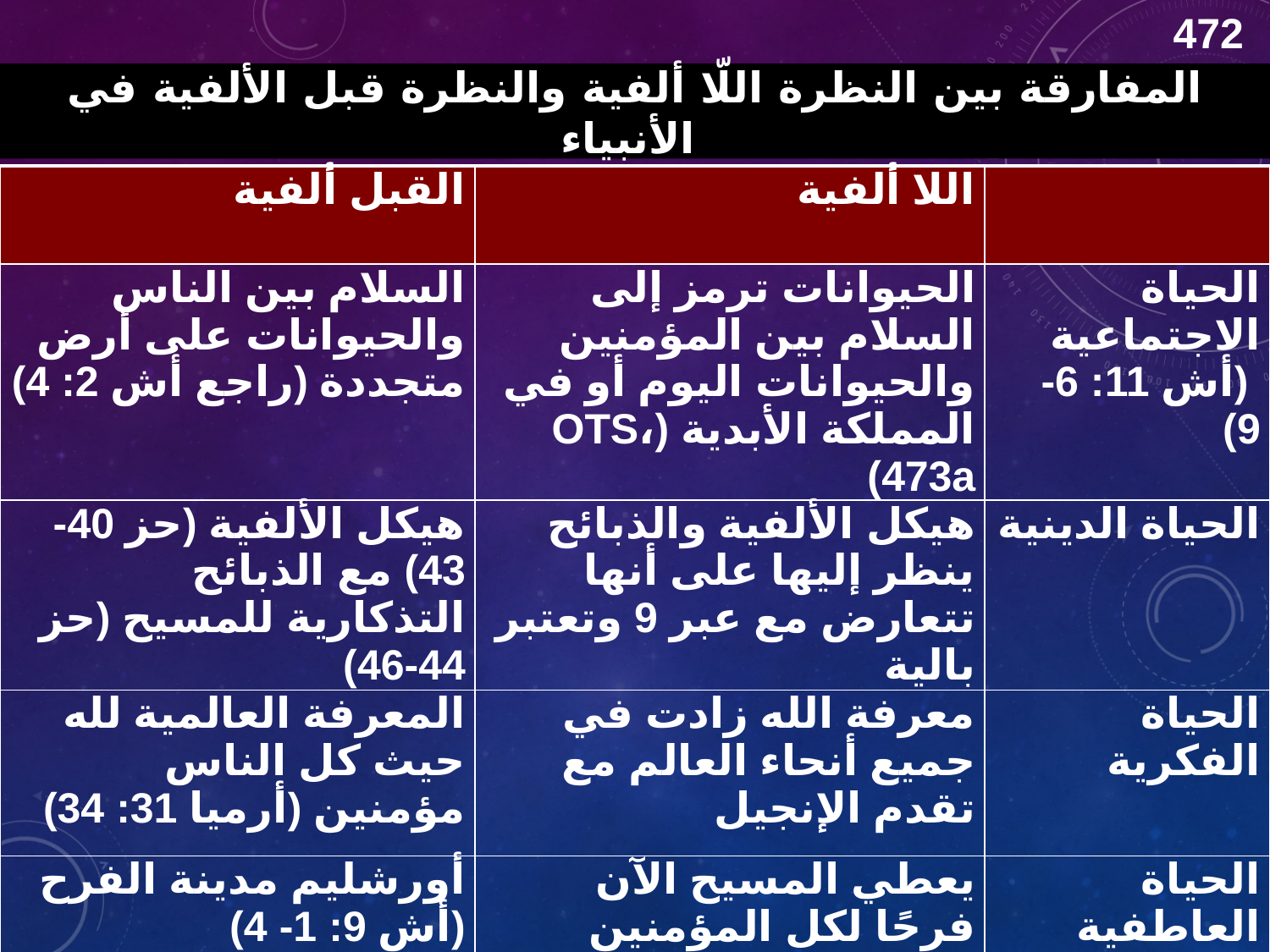

472
المفارقة بين النظرة اللّا ألفية والنظرة قبل الألفية في الأنبياء
| القبل ألفية | اللا ألفية |  |
| --- | --- | --- |
| السلام بين الناس والحيوانات على أرض متجددة (راجع أش 2: 4) | الحيوانات ترمز إلى السلام بين المؤمنين والحيوانات اليوم أو في المملكة الأبدية (OTS، 473a) | الحياة الاجتماعية (أش 11: 6- 9) |
| هيكل الألفية (حز 40-43) مع الذبائح التذكارية للمسيح (حز 44-46) | هيكل الألفية والذبائح ينظر إليها على أنها تتعارض مع عبر 9 وتعتبر بالية | الحياة الدينية |
| المعرفة العالمية لله حيث كل الناس مؤمنين (أرميا 31: 34) | معرفة الله زادت في جميع أنحاء العالم مع تقدم الإنجيل | الحياة الفكرية |
| أورشليم مدينة الفرح (أش 9: 1- 4) | يعطي المسيح الآن فرحًا لكل المؤمنين | الحياة العاطفية |